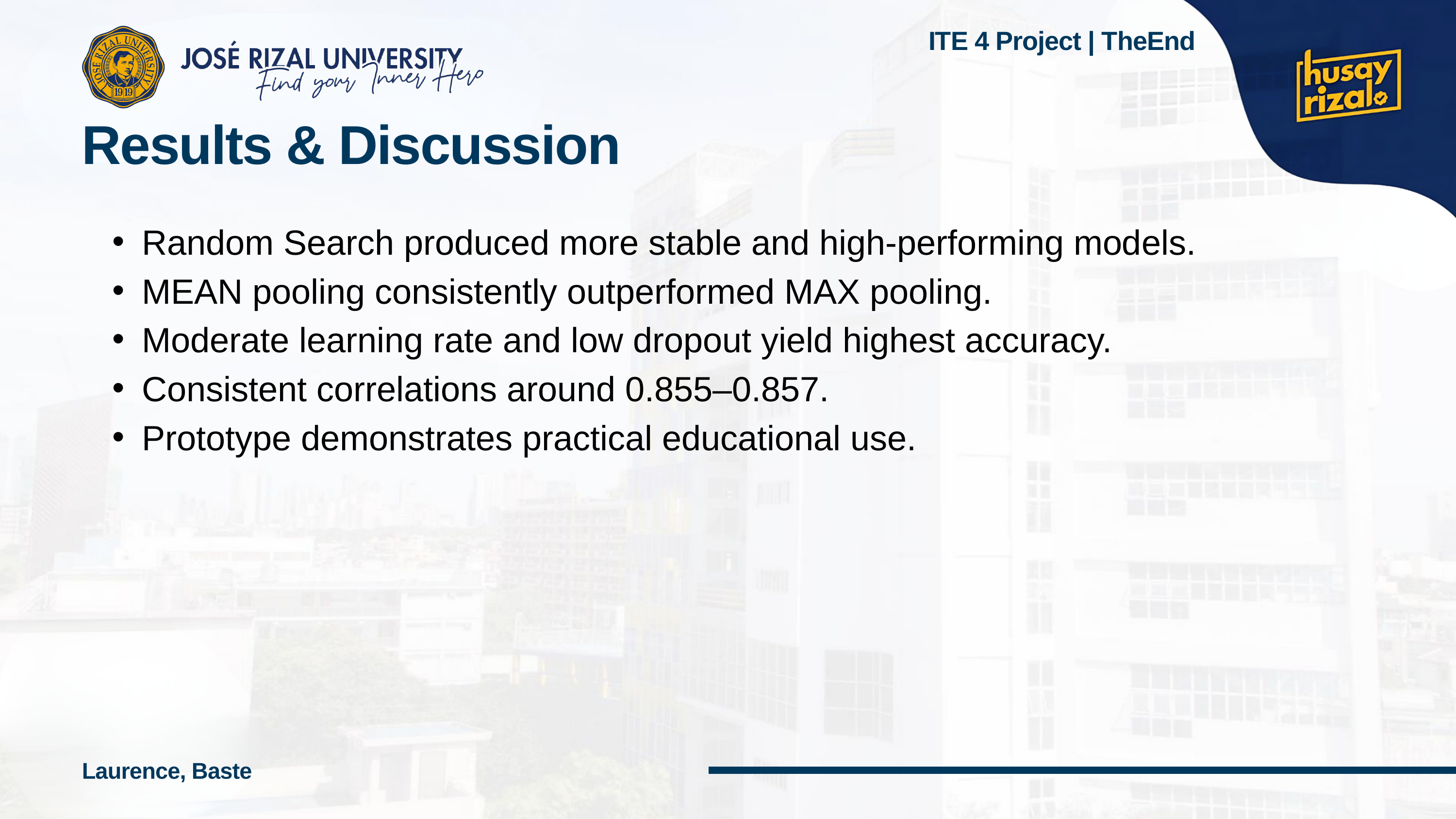

ITE 4 Project | TheEnd

Results & Discussion
Random Search produced more stable and high-performing models.
MEAN pooling consistently outperformed MAX pooling.
Moderate learning rate and low dropout yield highest accuracy.
Consistent correlations around 0.855–0.857.
Prototype demonstrates practical educational use.

Laurence, Baste